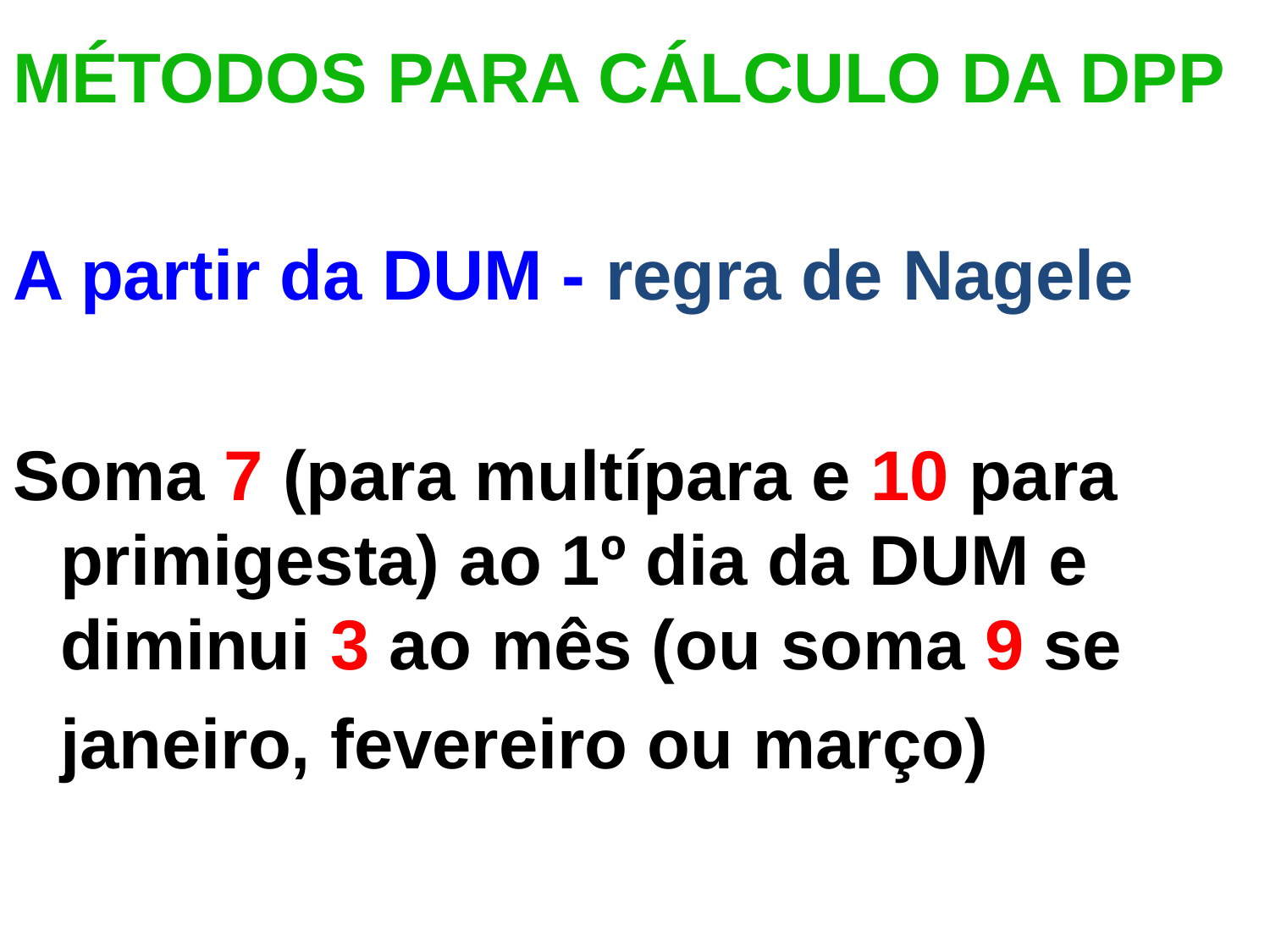

MÉTODOS PARA CÁLCULO DA DPP

A partir da DUM - regra de Nagele

Soma 7 (para multípara e 10 para primigesta) ao 1º dia da DUM e diminui 3 ao mês (ou soma 9 se janeiro, fevereiro ou março)